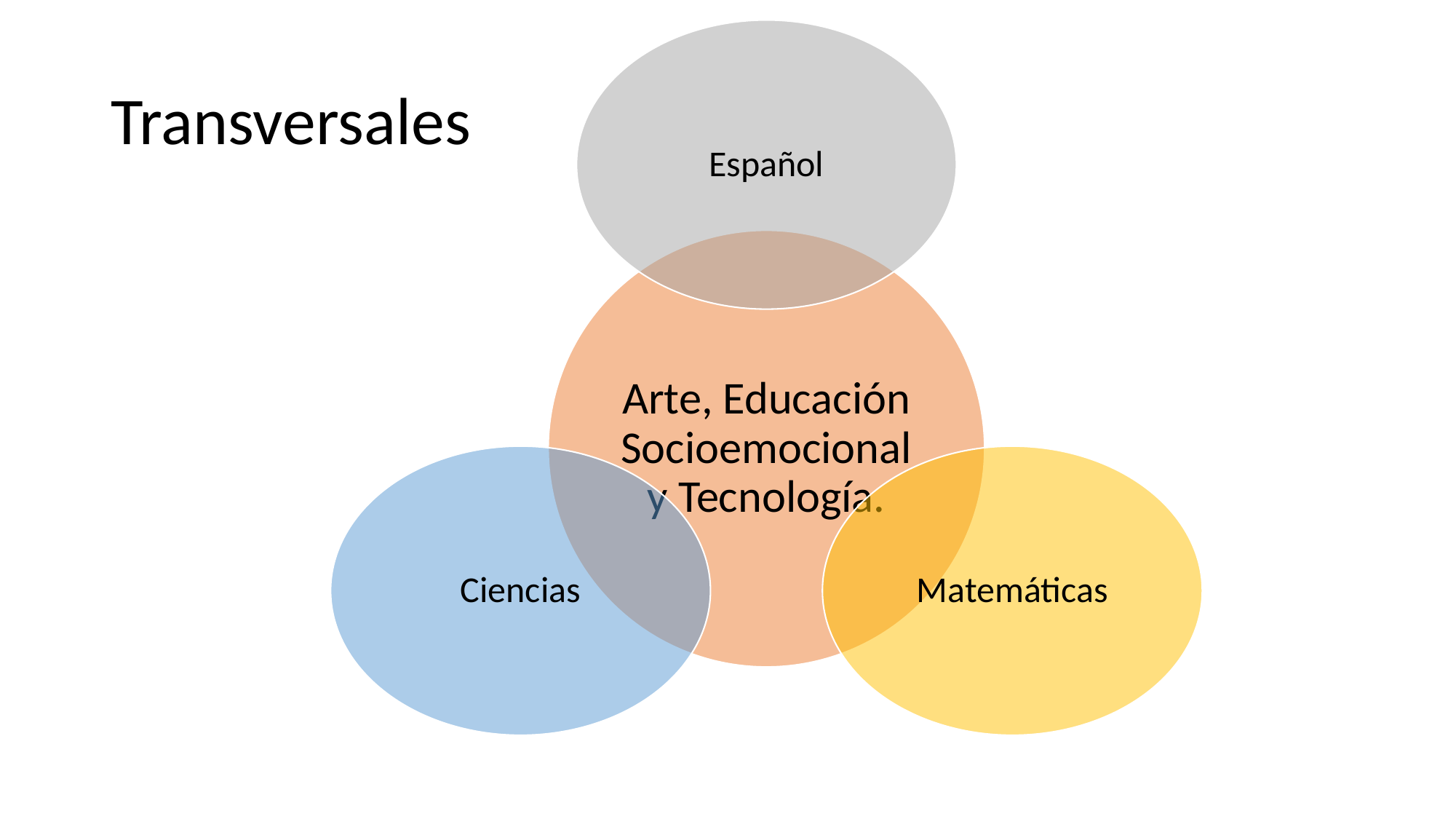

Arte, Educación Socioemocional y Tecnología.
Español
Matemáticas
Ciencias
# Transversales